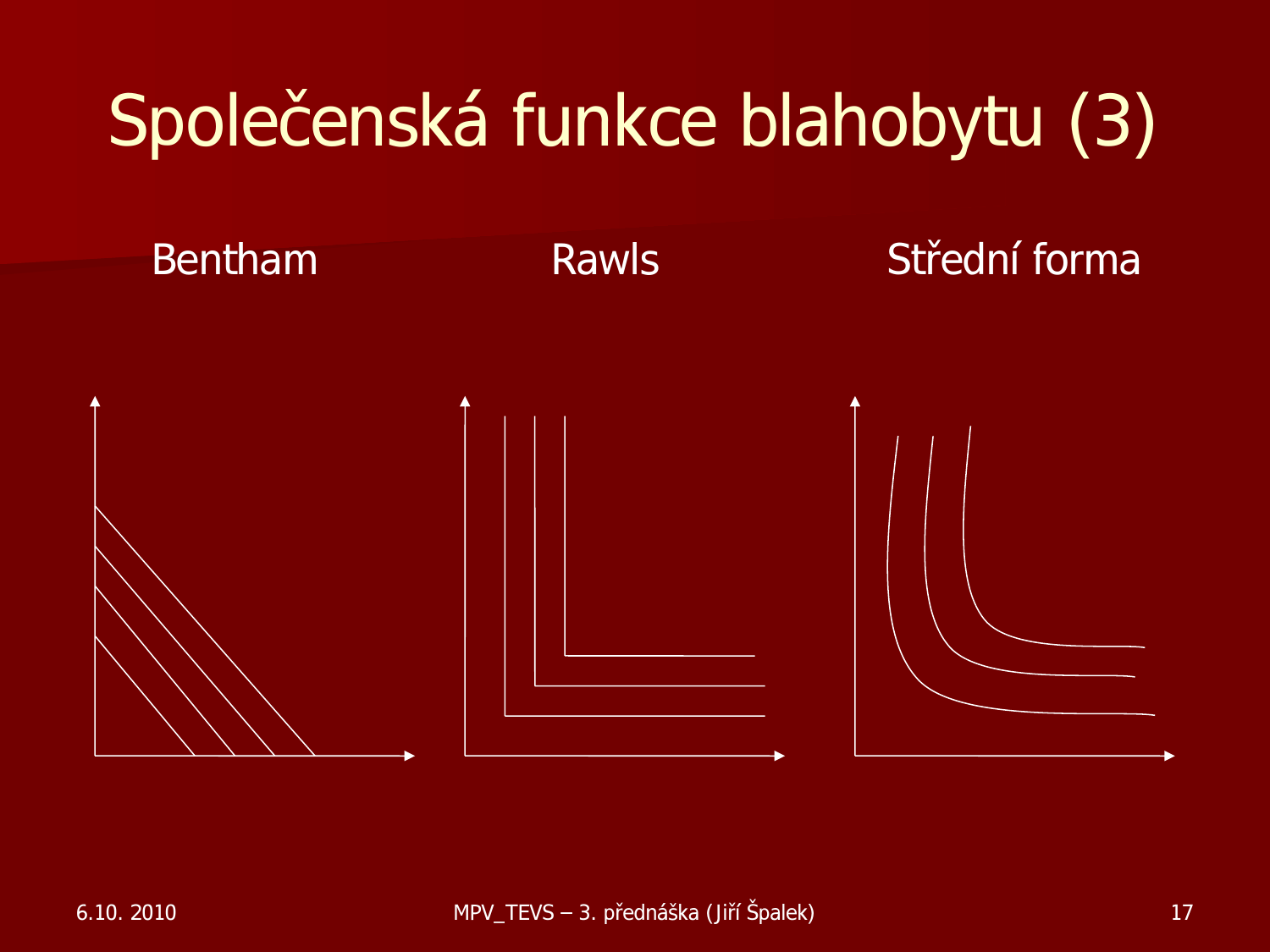

Společenská funkce blahobytu (3)
Bentham
Rawls
Střední forma

6.10. 2010
MPV_TEVS – 3. přednáška (Jiří Špalek)
17